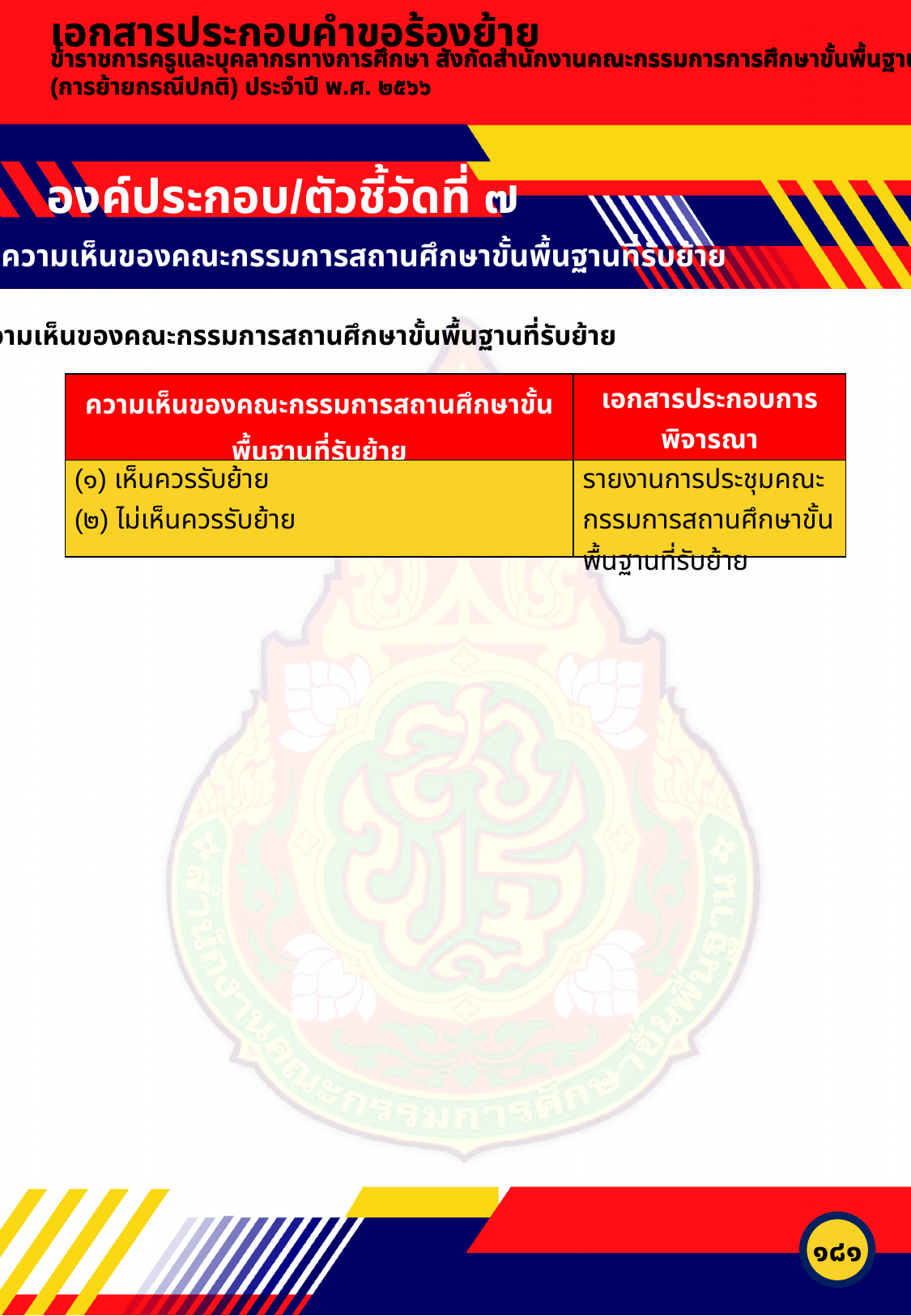

เอกสารประกอบคำขอร้องย้าย
เอกสารประกอบคำขอร้องย้าย
ข้าราชการครูและบุคลากรทางการศึกษา สังกัดสำนักงานคณะกรรมการการศึกษาขั้นพื้นฐาน (การย้ายกรณีปกติ) ประจำปี พ.ศ. ๒๕๖๖
ข้าราชการครูและบุคลากรทางการศึกษา สังกัดสำนักงานคณะกรรมการการศึกษาขั้นพื้นฐาน (การย้ายกรณีปกติ) ประจำปี พ.ศ. ๒๕๖๖
องค์ประกอบ/ตัวชี้วัดที่ ๗
ความเห็นของคณะกรรมการสถานศึกษาขั้นพื้นฐานที่รับย้าย
ความเห็นของคณะกรรมการสถานศึกษาขั้นพื้นฐานที่รับย้าย
| ความเห็นของคณะกรรมการสถานศึกษาขั้นพื้นฐานที่รับย้าย | เอกสารประกอบการพิจารณา |
| --- | --- |
| (๑) เห็นควรรับย้าย (๒) ไม่เห็นควรรับย้าย | รายงานการประชุมคณะกรรมการสถานศึกษาขั้นพื้นฐานที่รับย้าย |

๑๘๑